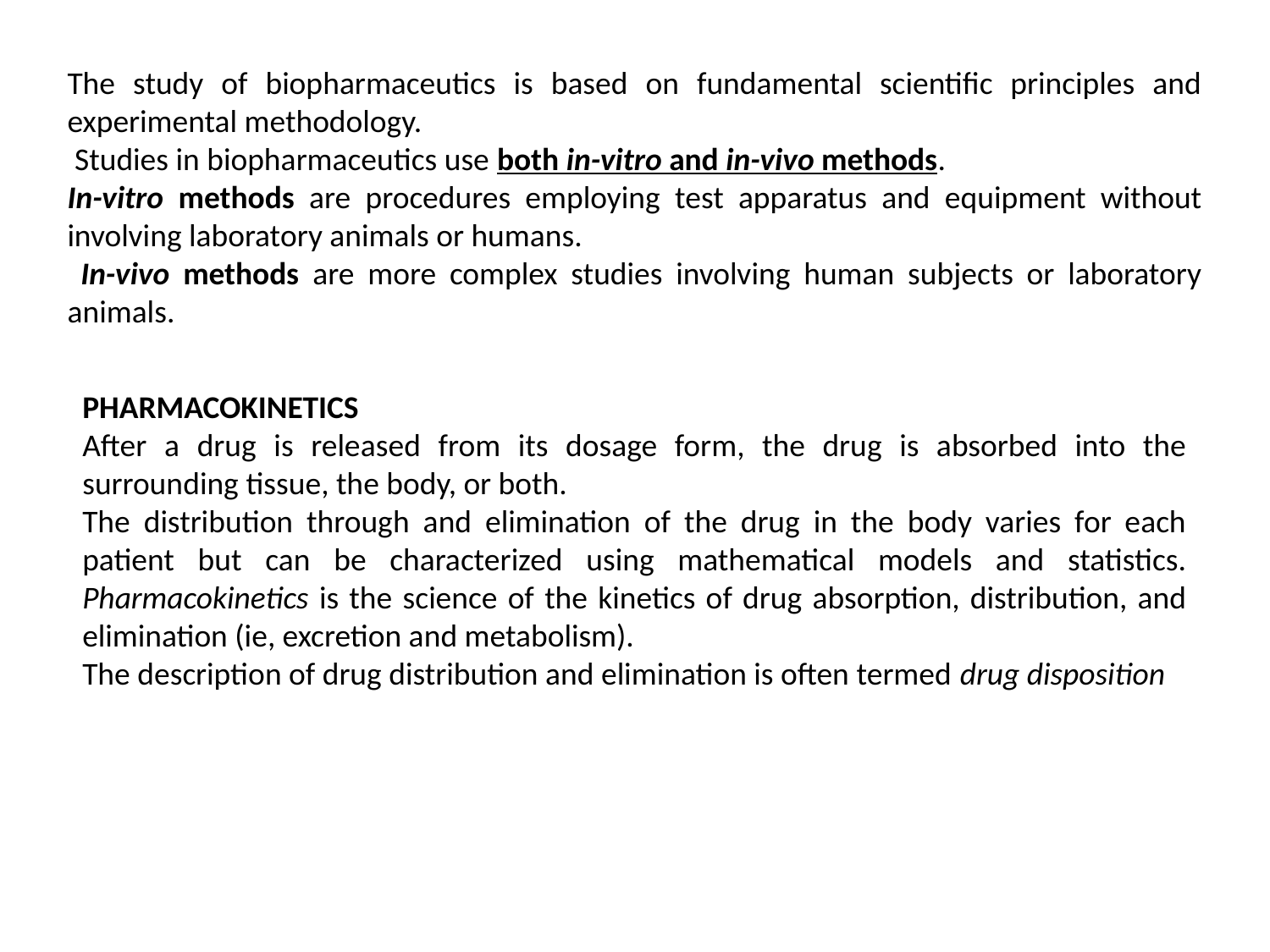

The study of biopharmaceutics is based on fundamental scientific principles and experimental methodology.
 Studies in biopharmaceutics use both in-vitro and in-vivo methods.
In-vitro methods are procedures employing test apparatus and equipment without involving laboratory animals or humans.
 In-vivo methods are more complex studies involving human subjects or laboratory animals.
PHARMACOKINETICS
After a drug is released from its dosage form, the drug is absorbed into the surrounding tissue, the body, or both.
The distribution through and elimination of the drug in the body varies for each patient but can be characterized using mathematical models and statistics. Pharmacokinetics is the science of the kinetics of drug absorption, distribution, and elimination (ie, excretion and metabolism).
The description of drug distribution and elimination is often termed drug disposition